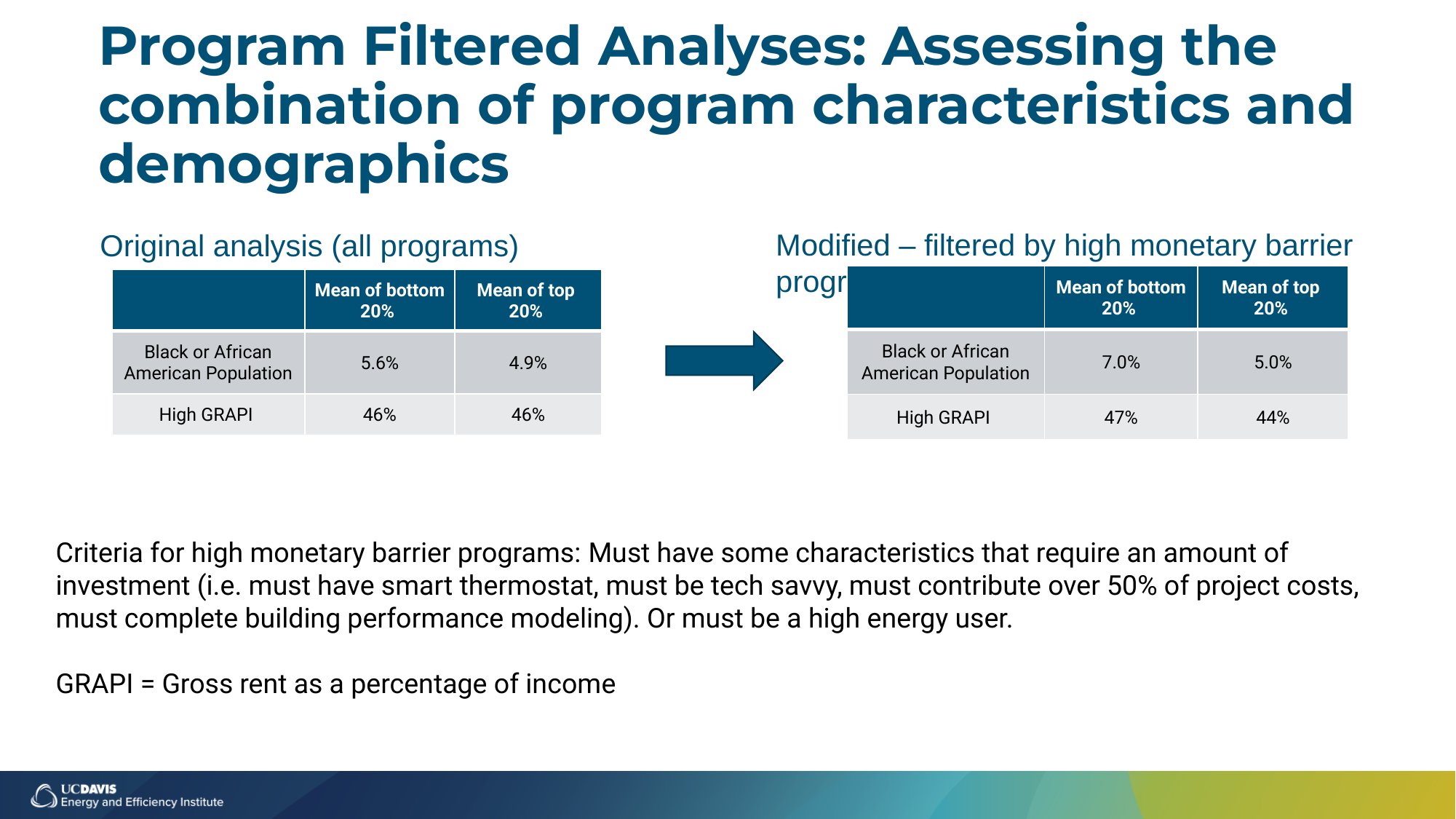

# Program Filtered Analyses: Assessing the combination of program characteristics and demographics
Modified – filtered by high monetary barrier programs
Original analysis (all programs)
|  | Mean of bottom 20% | Mean of top 20% |
| --- | --- | --- |
| Black or African American Population | 7.0% | 5.0% |
| High GRAPI | 47% | 44% |
|  | Mean of bottom 20% | Mean of top 20% |
| --- | --- | --- |
| Black or African American Population | 5.6% | 4.9% |
| High GRAPI | 46% | 46% |

Criteria for high monetary barrier programs: Must have some characteristics that require an amount of investment (i.e. must have smart thermostat, must be tech savvy, must contribute over 50% of project costs, must complete building performance modeling). Or must be a high energy user.

GRAPI = Gross rent as a percentage of income